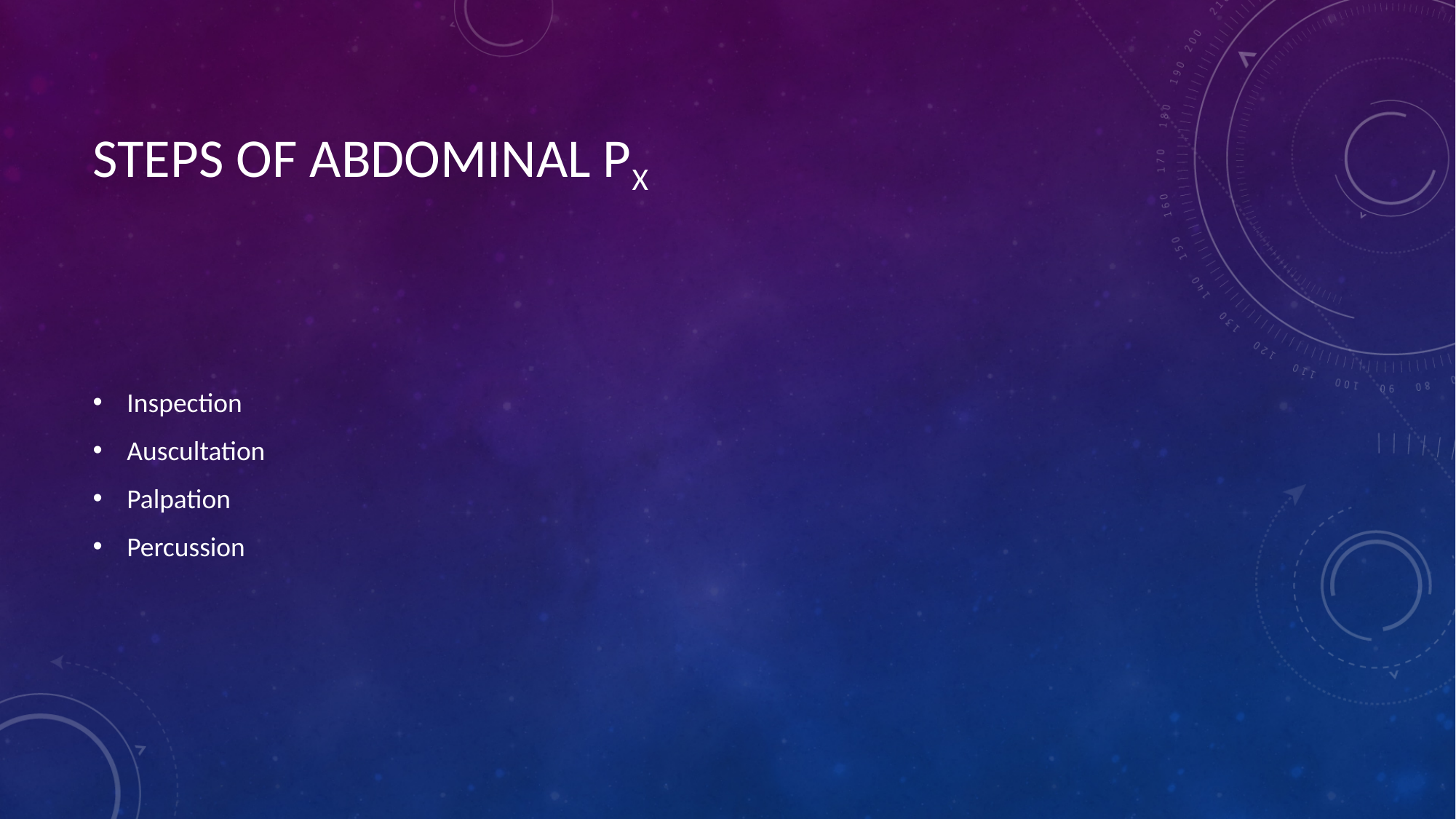

# Steps of abdominal Px
Inspection
Auscultation
Palpation
Percussion